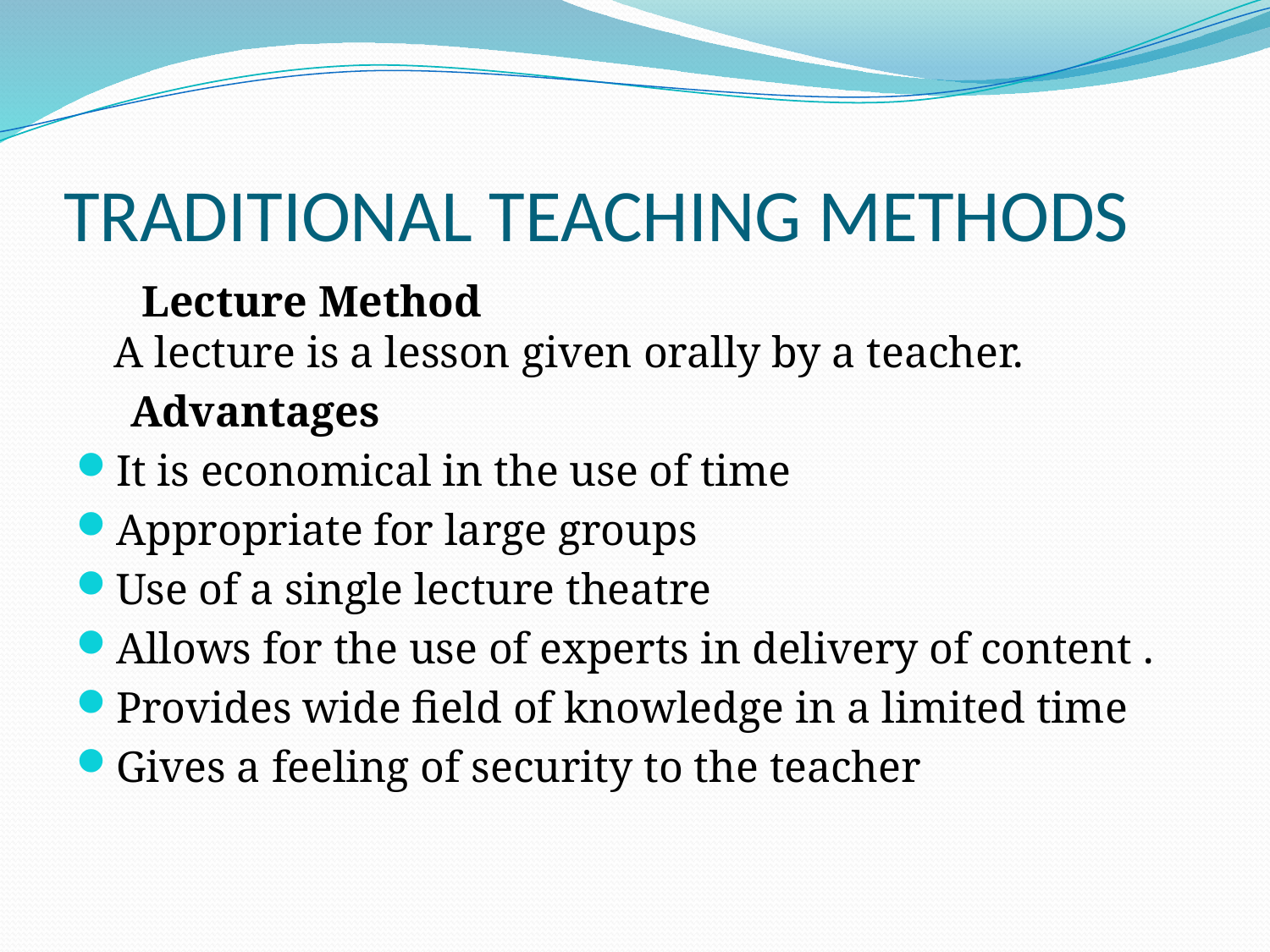

# TRADITIONAL TEACHING METHODS
      Lecture Method
A lecture is a lesson given orally by a teacher.
     Advantages
It is economical in the use of time
Appropriate for large groups
Use of a single lecture theatre
Allows for the use of experts in delivery of content .
Provides wide field of knowledge in a limited time
Gives a feeling of security to the teacher